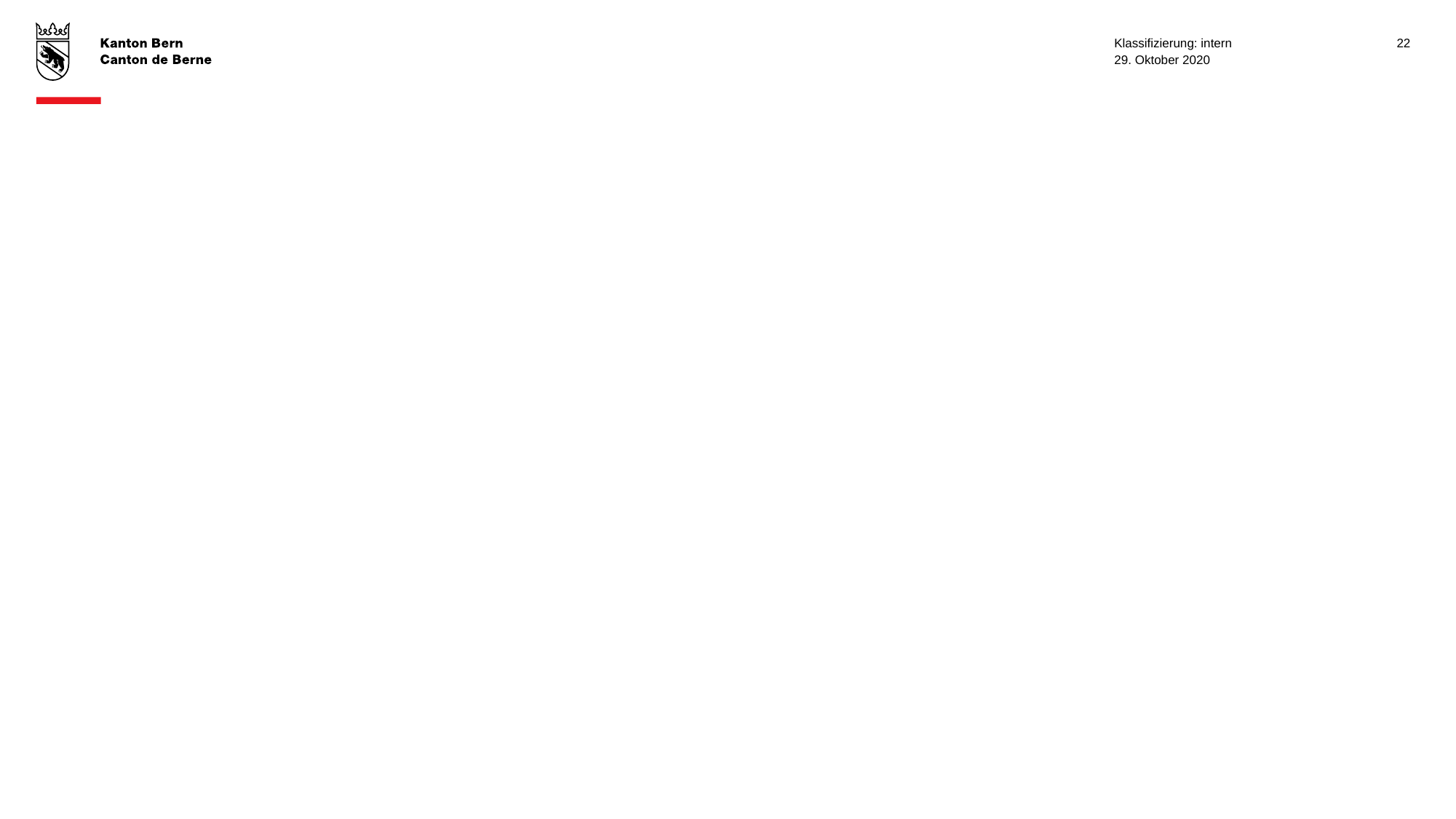

Klassifizierung: intern
22
29. Oktober 2020
#